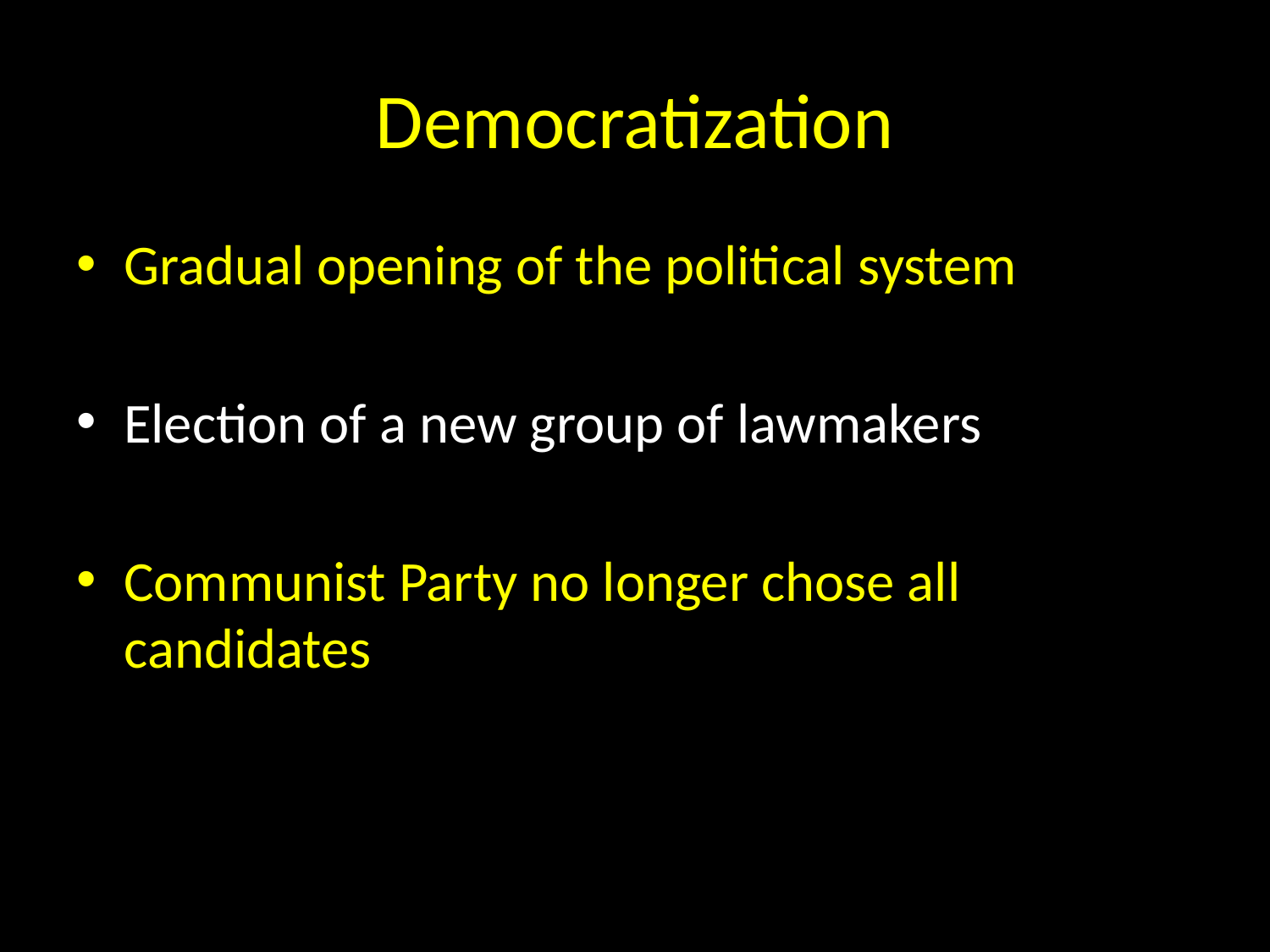

# Democratization
Gradual opening of the political system

Election of a new group of lawmakers

Communist Party no longer chose all candidates